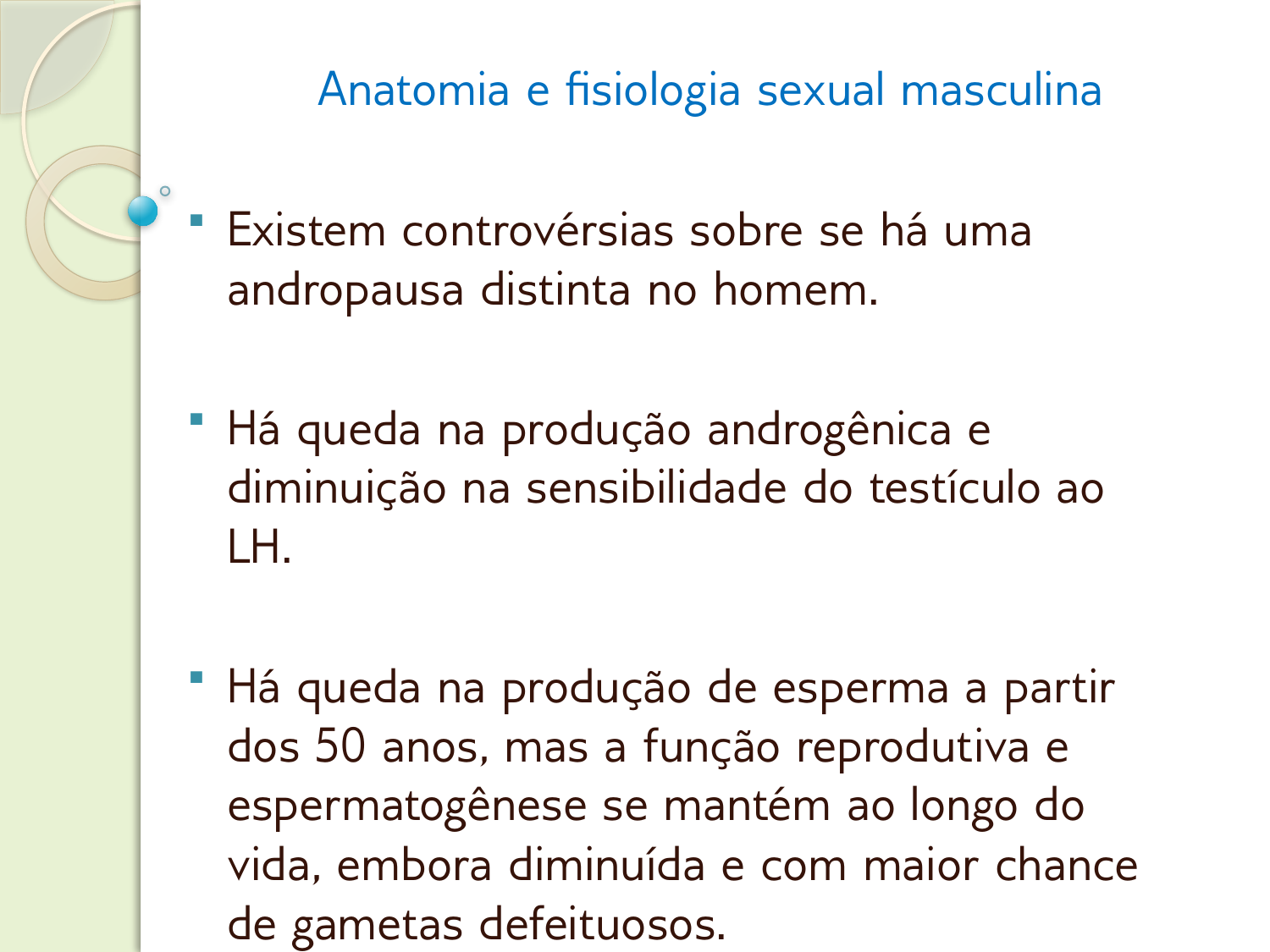

Anatomia e fisiologia sexual masculina
Existem controvérsias sobre se há uma andropausa distinta no homem.

Há queda na produção androgênica e diminuição na sensibilidade do testículo ao LH.

Há queda na produção de esperma a partir dos 50 anos, mas a função reprodutiva e espermatogênese se mantém ao longo do vida, embora diminuída e com maior chance de gametas defeituosos.